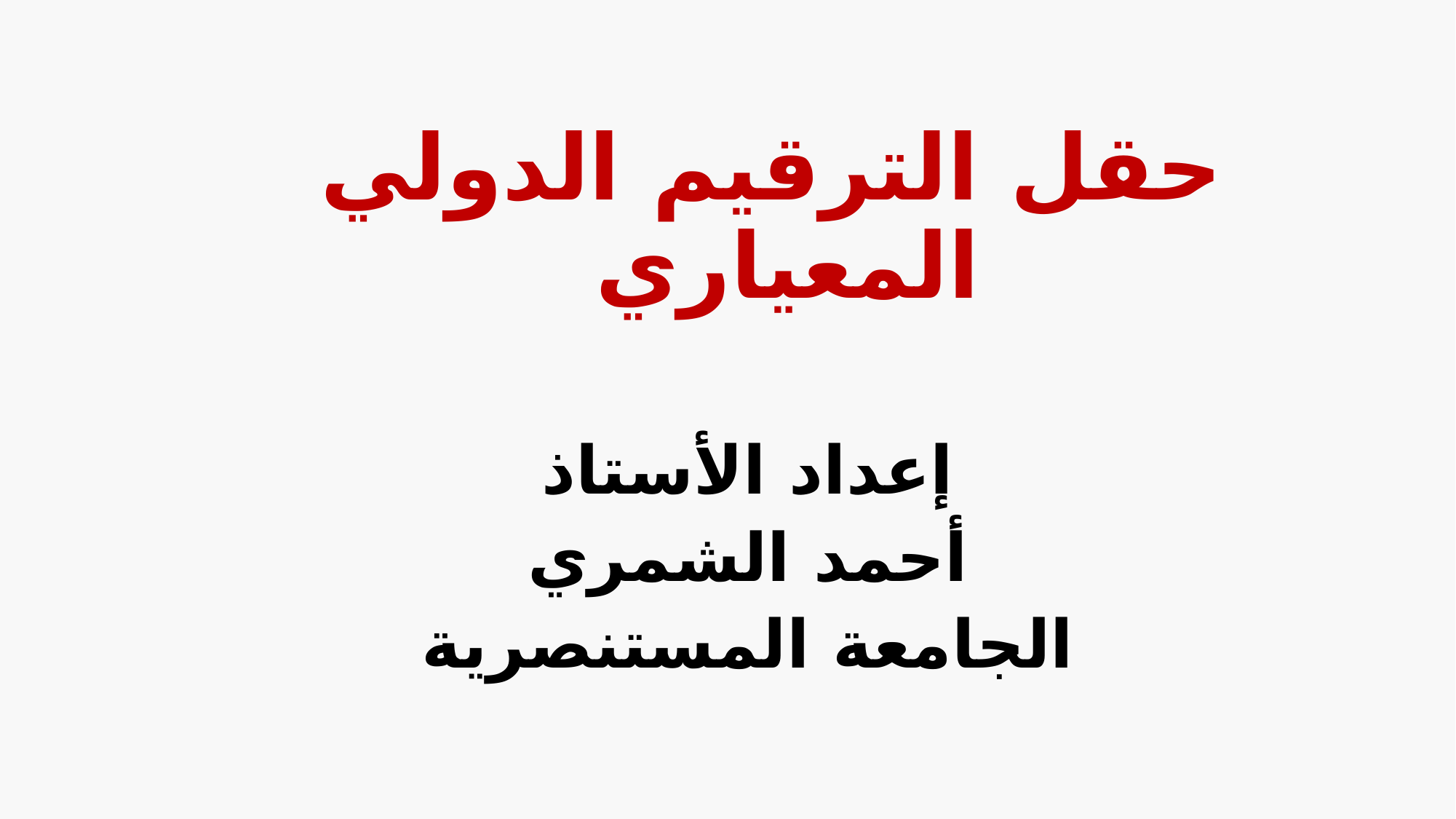

# حقل الترقيم الدولي المعياري

إعداد الأستاذ
أحمد الشمري
الجامعة المستنصرية